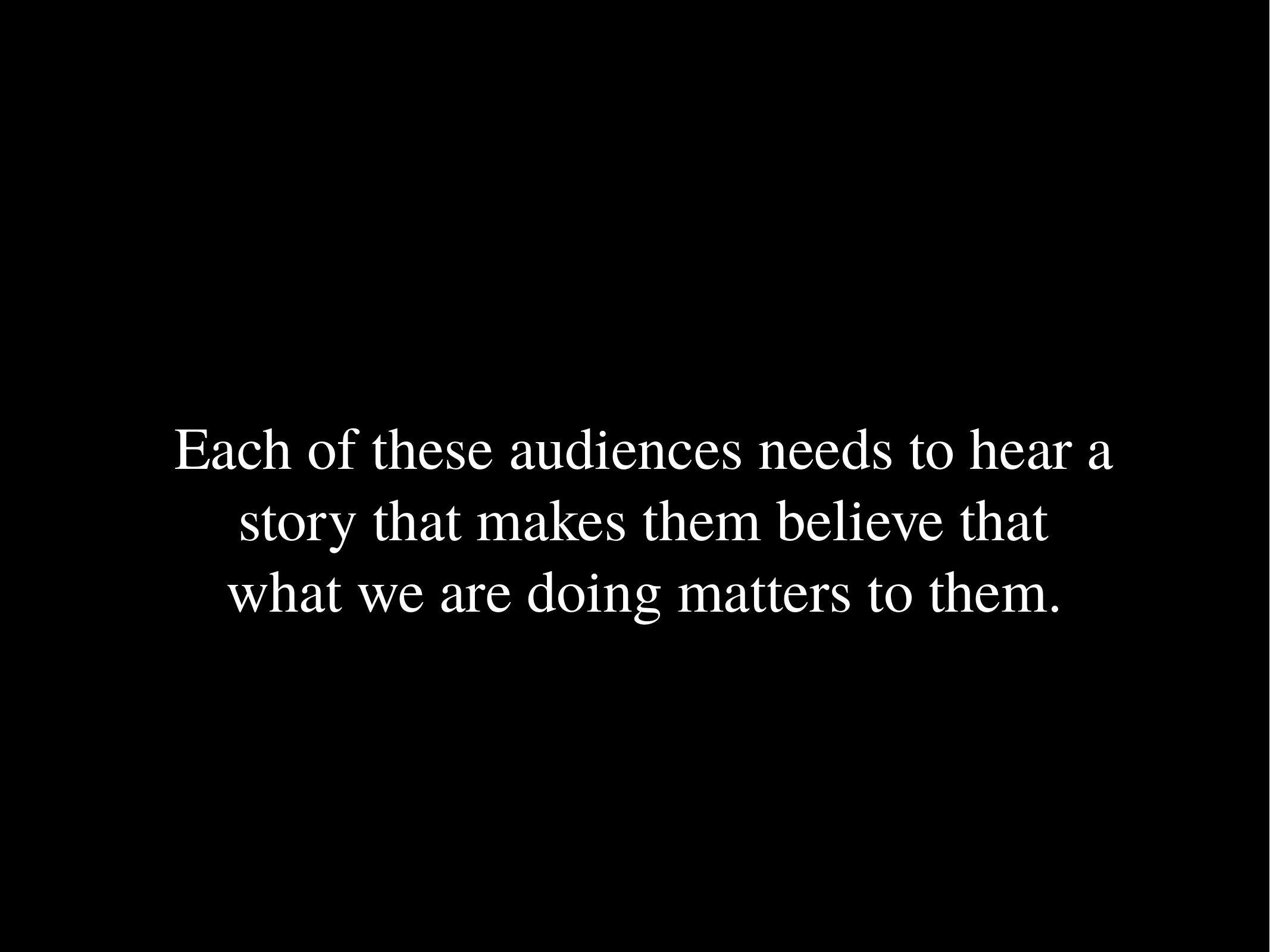

Each of these audiences needs to hear a story that makes them believe that
what we are doing matters to them.